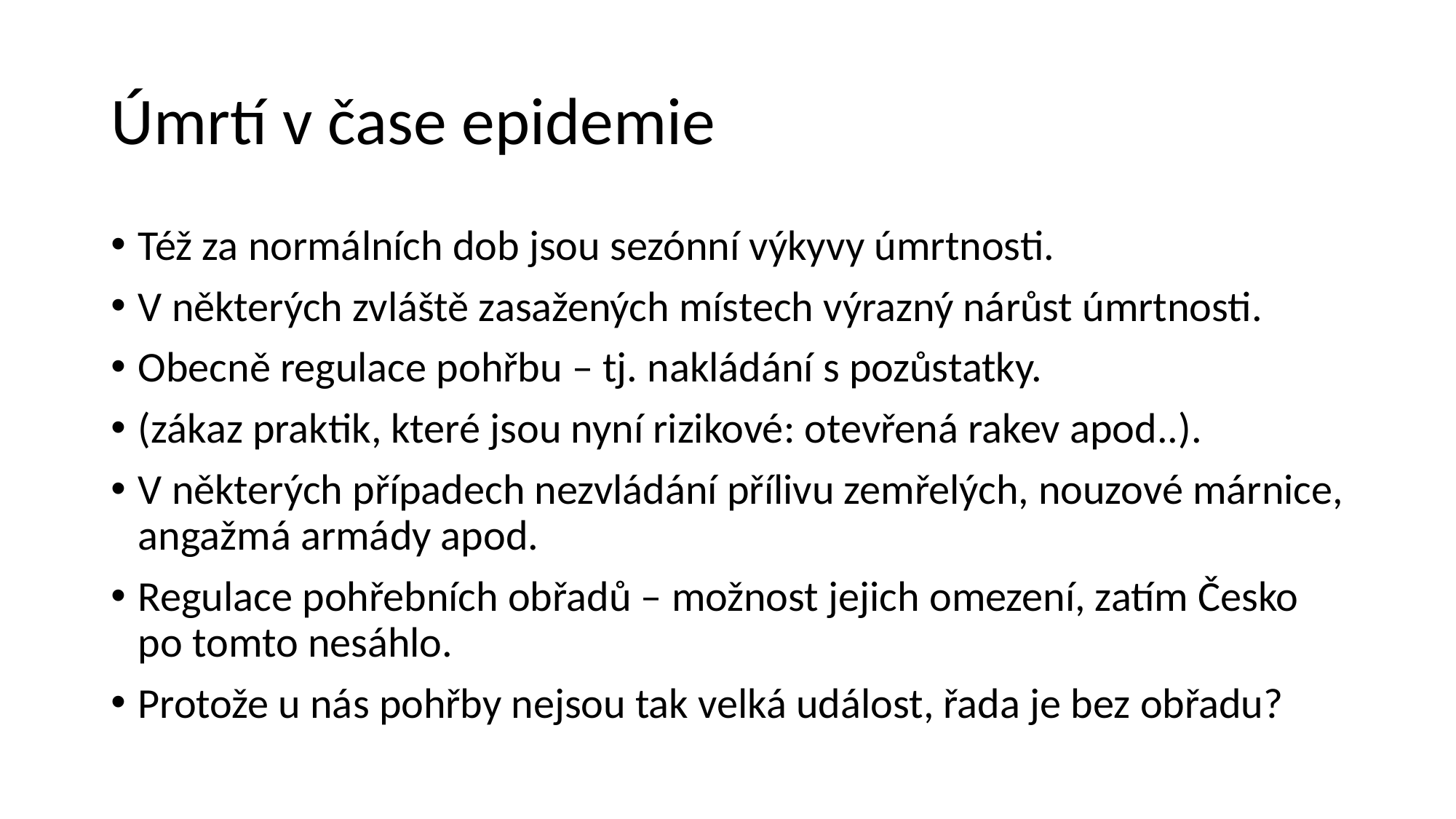

# Úmrtí v čase epidemie
Též za normálních dob jsou sezónní výkyvy úmrtnosti.
V některých zvláště zasažených místech výrazný nárůst úmrtnosti.
Obecně regulace pohřbu – tj. nakládání s pozůstatky.
(zákaz praktik, které jsou nyní rizikové: otevřená rakev apod..).
V některých případech nezvládání přílivu zemřelých, nouzové márnice, angažmá armády apod.
Regulace pohřebních obřadů – možnost jejich omezení, zatím Česko po tomto nesáhlo.
Protože u nás pohřby nejsou tak velká událost, řada je bez obřadu?